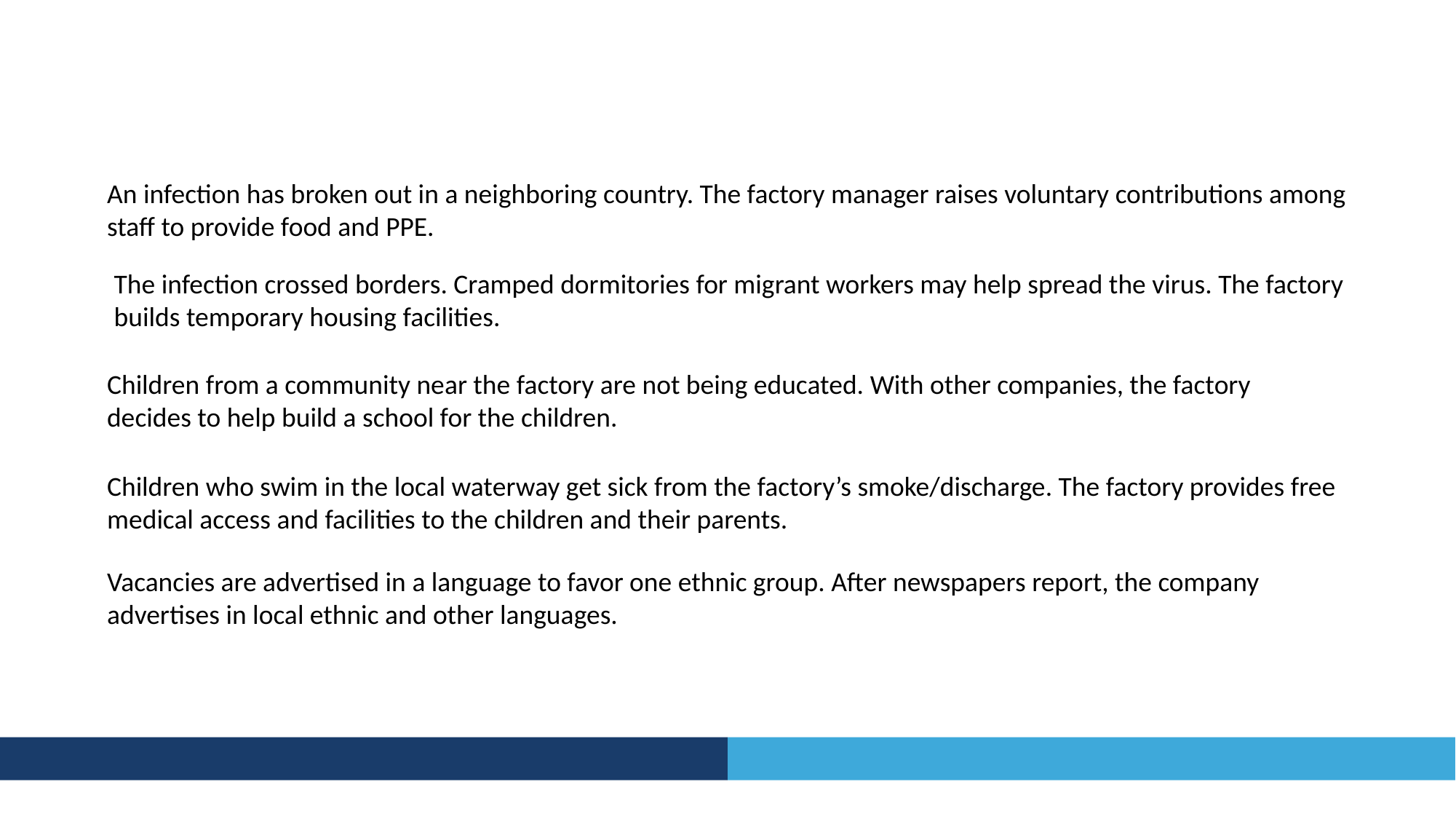

#

An infection has broken out in a neighboring country. The factory manager raises voluntary contributions among staff to provide food and PPE.
The infection crossed borders. Cramped dormitories for migrant workers may help spread the virus. The factory builds temporary housing facilities.
Children from a community near the factory are not being educated. With other companies, the factory decides to help build a school for the children.
Children who swim in the local waterway get sick from the factory’s smoke/discharge. The factory provides free  medical access and facilities to the children and their parents.
Vacancies are advertised in a language to favor one ethnic group. After newspapers report, the company advertises in local ethnic and other languages.